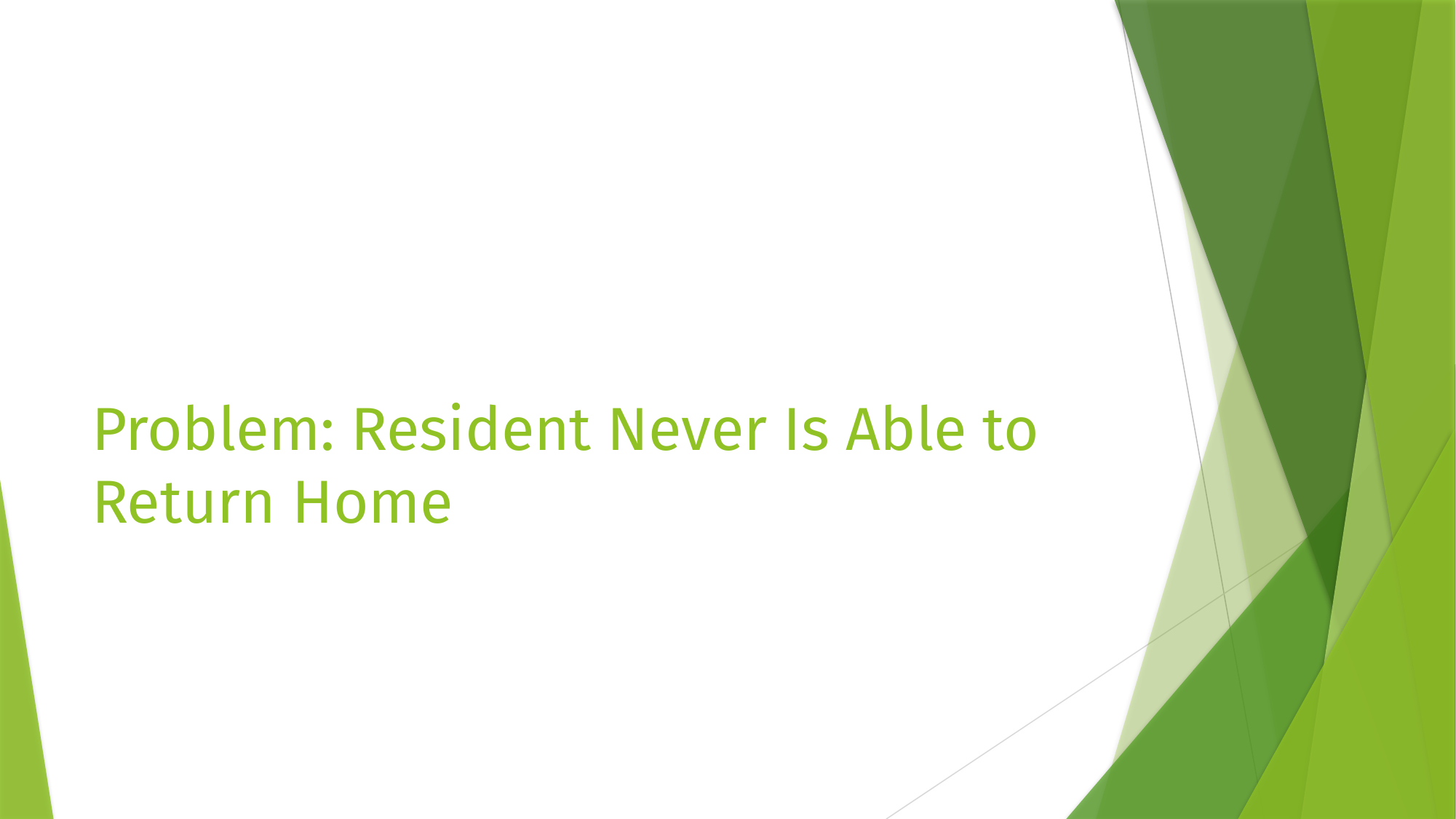

# Problem: Resident Never Is Able to Return Home